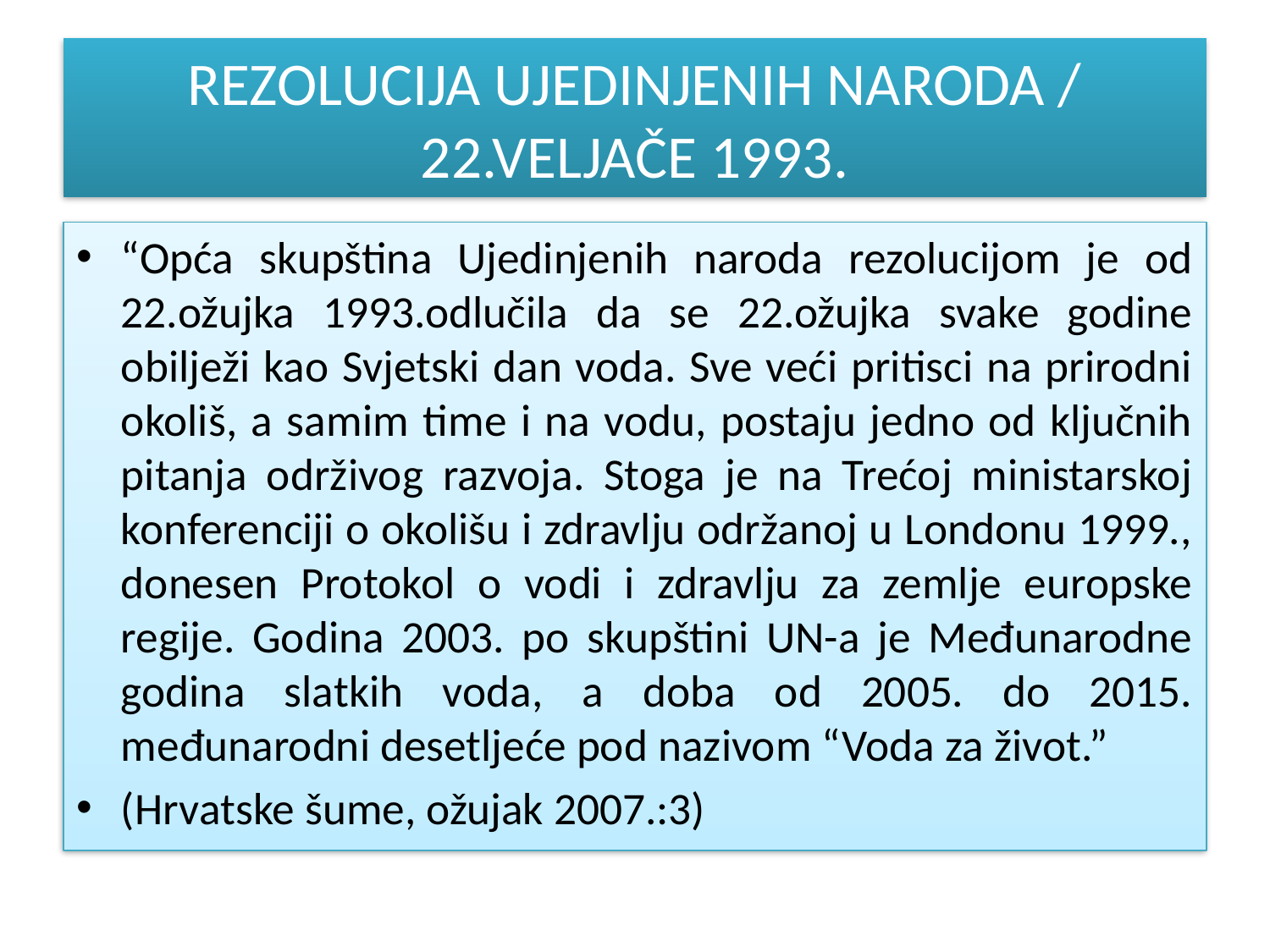

# REZOLUCIJA UJEDINJENIH NARODA / 22.VELJAČE 1993.
“Opća skupština Ujedinjenih naroda rezolucijom je od 22.ožujka 1993.odlučila da se 22.ožujka svake godine obilježi kao Svjetski dan voda. Sve veći pritisci na prirodni okoliš, a samim time i na vodu, postaju jedno od ključnih pitanja održivog razvoja. Stoga je na Trećoj ministarskoj konferenciji o okolišu i zdravlju održanoj u Londonu 1999., donesen Protokol o vodi i zdravlju za zemlje europske regije. Godina 2003. po skupštini UN-a je Međunarodne godina slatkih voda, a doba od 2005. do 2015. međunarodni desetljeće pod nazivom “Voda za život.”
(Hrvatske šume, ožujak 2007.:3)